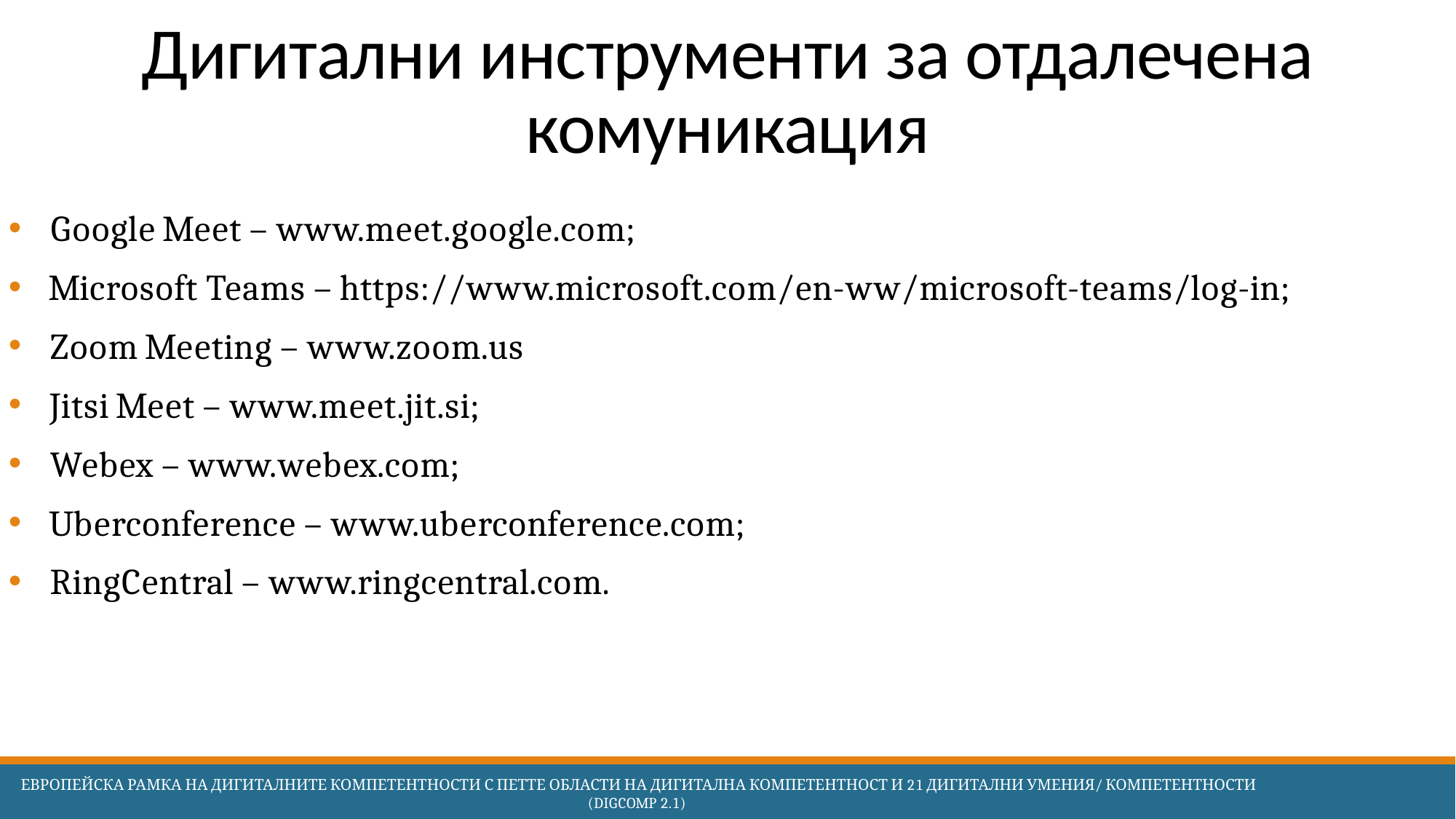

# Дигитални инструменти за отдалечена комуникация
Google Meet – www.meet.google.com;
Microsoft Teams – https://www.microsoft.com/en-ww/microsoft-teams/log-in;
Zoom Meeting – www.zoom.us
Jitsi Meet – www.meet.jit.si;
Webex – www.webex.com;
Uberconference – www.uberconference.com;
RingCentral – www.ringcentral.com.

 Европейска Рамка на дигиталните компетентности с петте области на дигитална компетентност и 21 дигитални умения/ компетентности (DigComp 2.1)